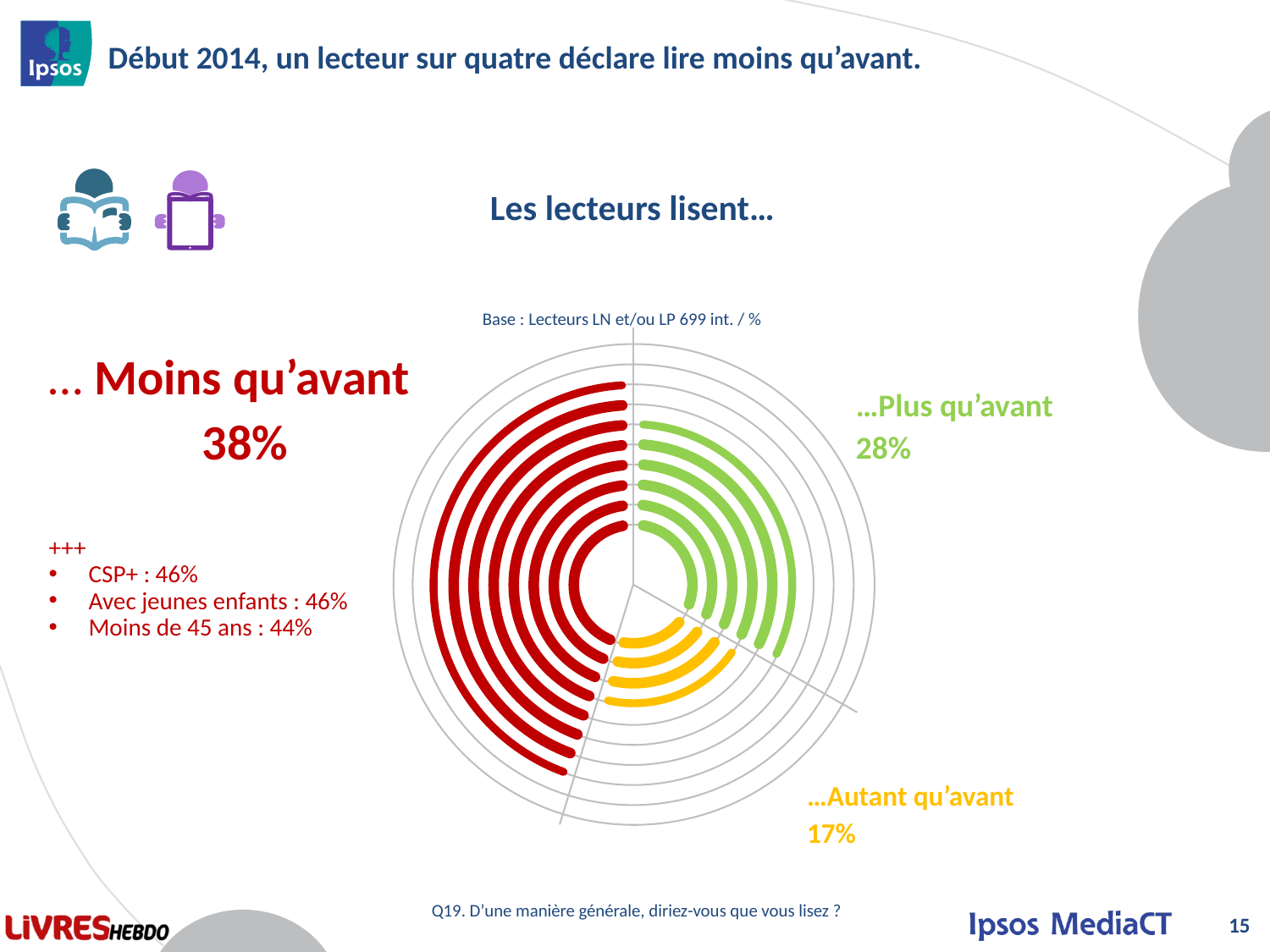

# Début 2014, un lecteur sur quatre déclare lire moins qu’avant.

Les lecteurs lisent…
Base : Lecteurs LN et/ou LP 699 int. / %

… Moins qu’avant
38%

+++
CSP+ : 46%
Avec jeunes enfants : 46%
Moins de 45 ans : 44%

…Plus qu’avant
28%
…Autant qu’avant
17%
Q19. D’une manière générale, diriez-vous que vous lisez ?
15